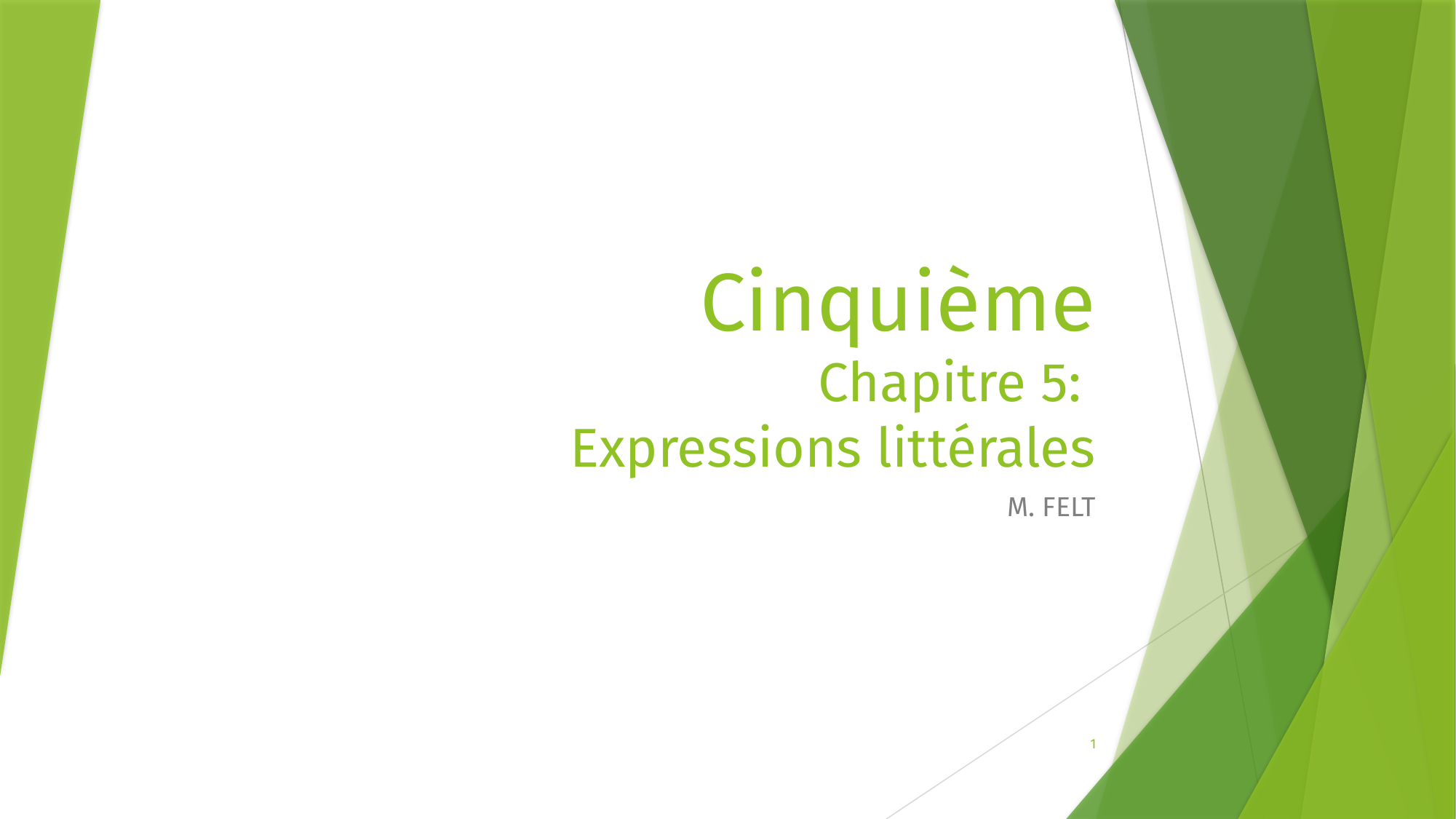

# Cinquième Chapitre 5: Expressions littérales
M. FELT
1